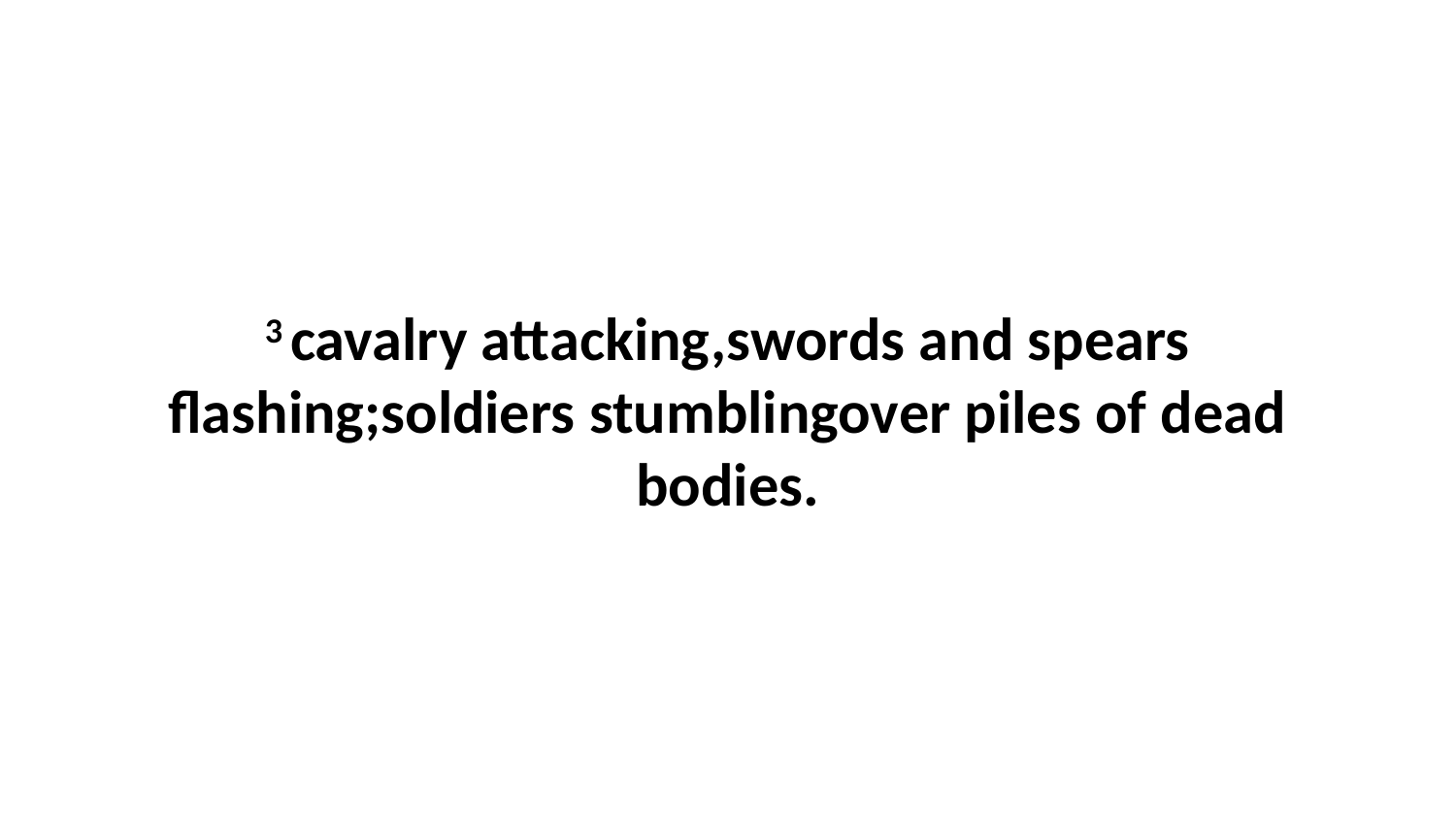

3 cavalry attacking,swords and spears flashing;soldiers stumblingover piles of dead bodies.